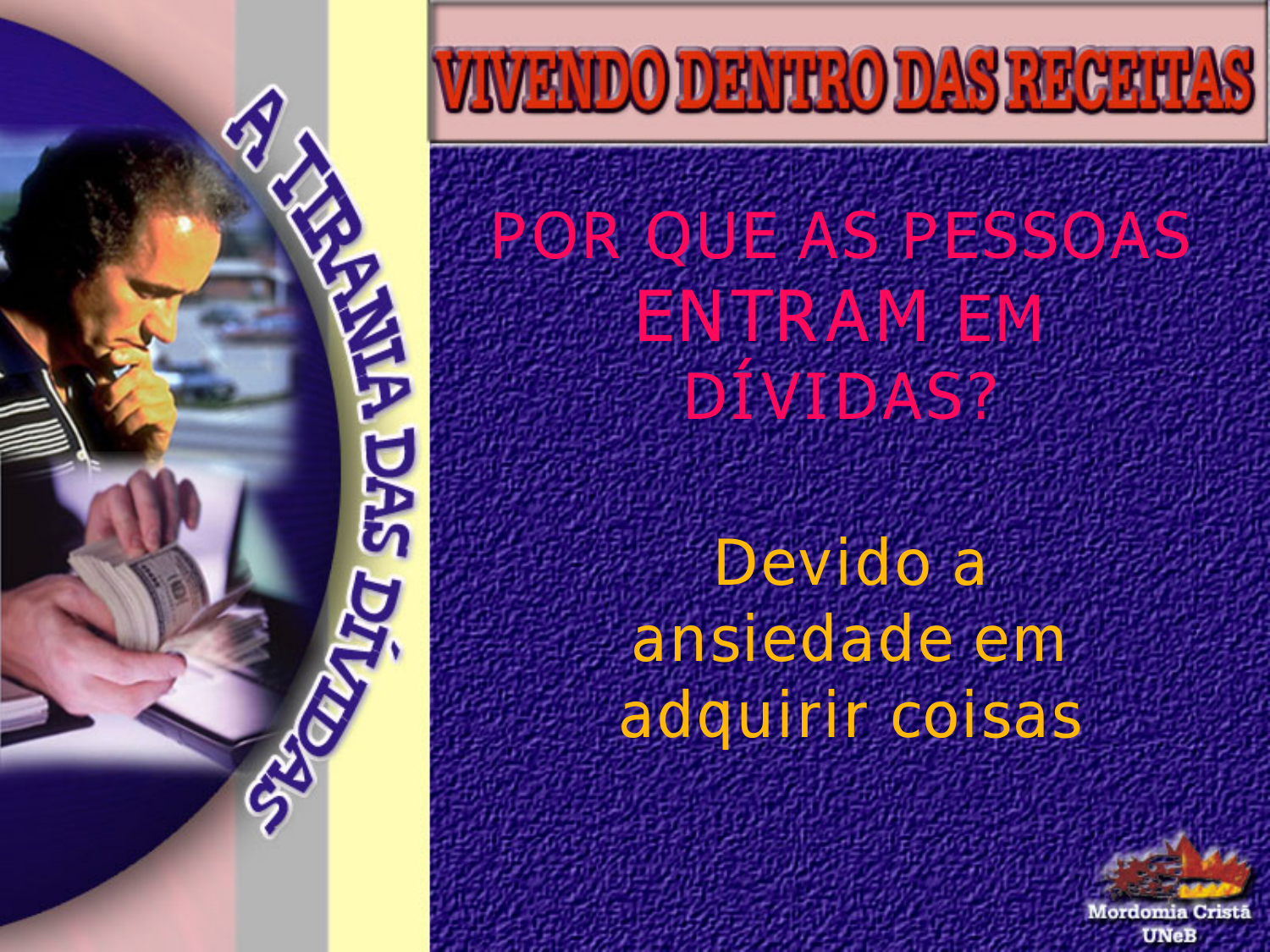

POR QUE AS PESSOAS ENTRAM EM DÍVIDAS?
Devido a ansiedade em adquirir coisas